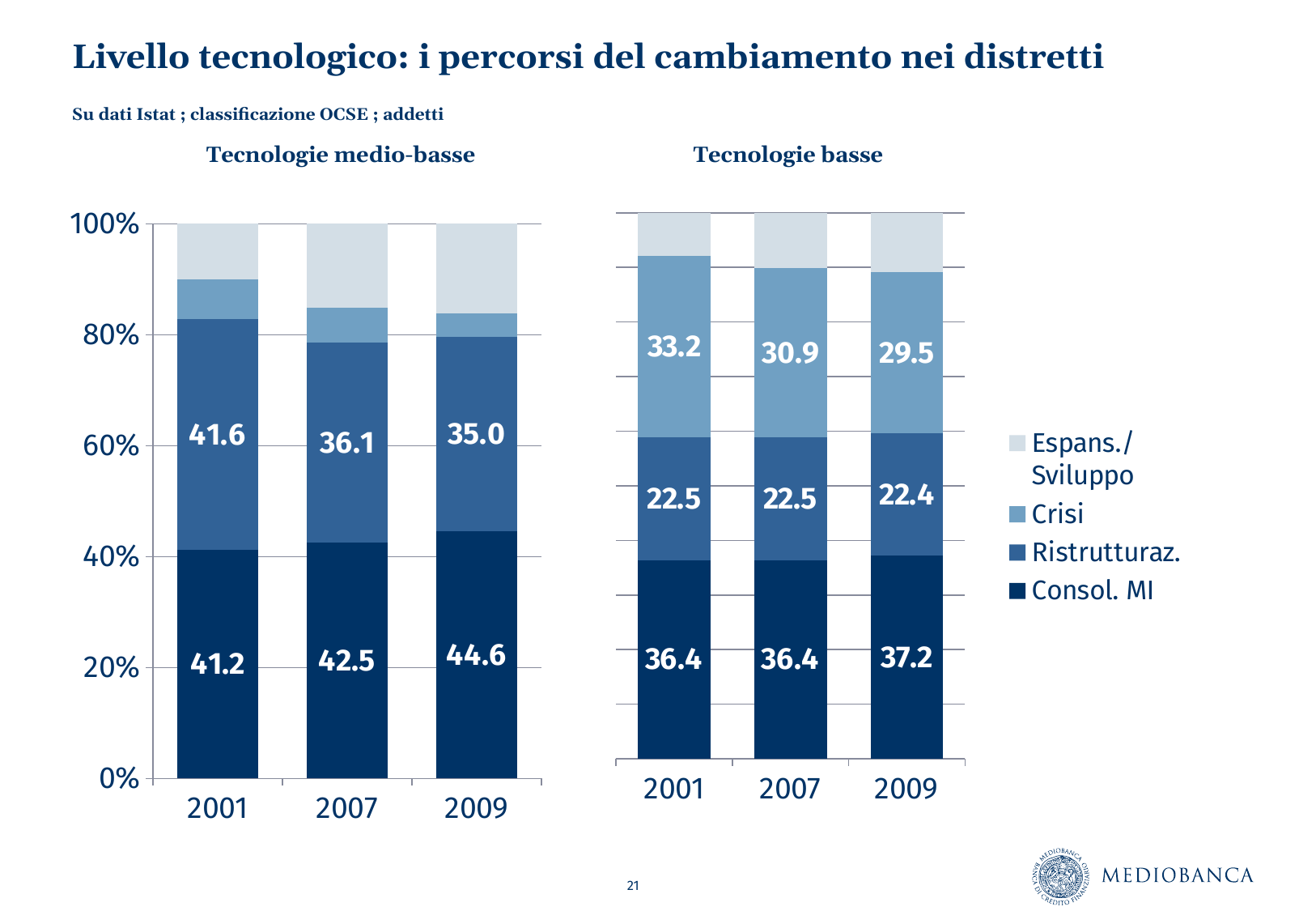

# Livello tecnologico: i percorsi del cambiamento nei distretti
Su dati Istat ; classificazione OCSE ; addetti
Tecnologie medio-basse
Tecnologie basse

### Chart

| Category | Consol. MI | Ristrutturaz. | Crisi | Espans./Sviluppo |
|---|---|---|---|---|
| 2001 | 41.2 | 41.6 | 7.2 | 10.0 |
| 2007 | 42.5 | 36.1 | 6.3 | 15.1 |
| 2009 | 44.6 | 35.0 | 4.2 | 16.2 |

### Chart

| Category | Consol. MI | Ristrutturaz. | Crisi | Espans./Sviluppo |
|---|---|---|---|---|
| 2001 | 36.4 | 22.5 | 33.2 | 7.9 |
| 2007 | 36.4 | 22.5 | 30.9 | 10.200000000000001 |
| 2009 | 37.2 | 22.4 | 29.5 | 10.9 |